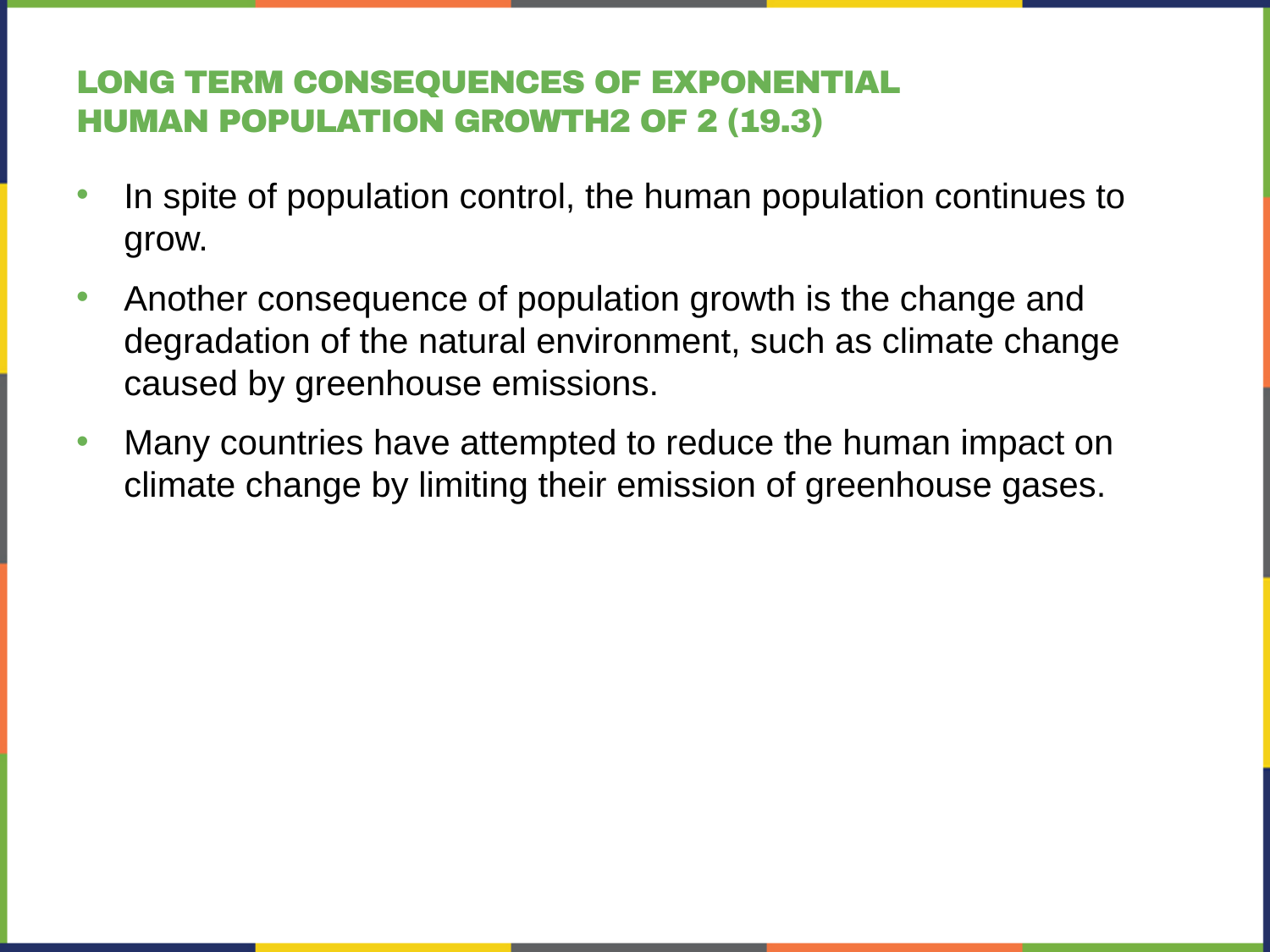

# Long term consequences of exponential human population growth2 of 2 (19.3)
In spite of population control, the human population continues to grow.
Another consequence of population growth is the change and degradation of the natural environment, such as climate change caused by greenhouse emissions.
Many countries have attempted to reduce the human impact on climate change by limiting their emission of greenhouse gases.